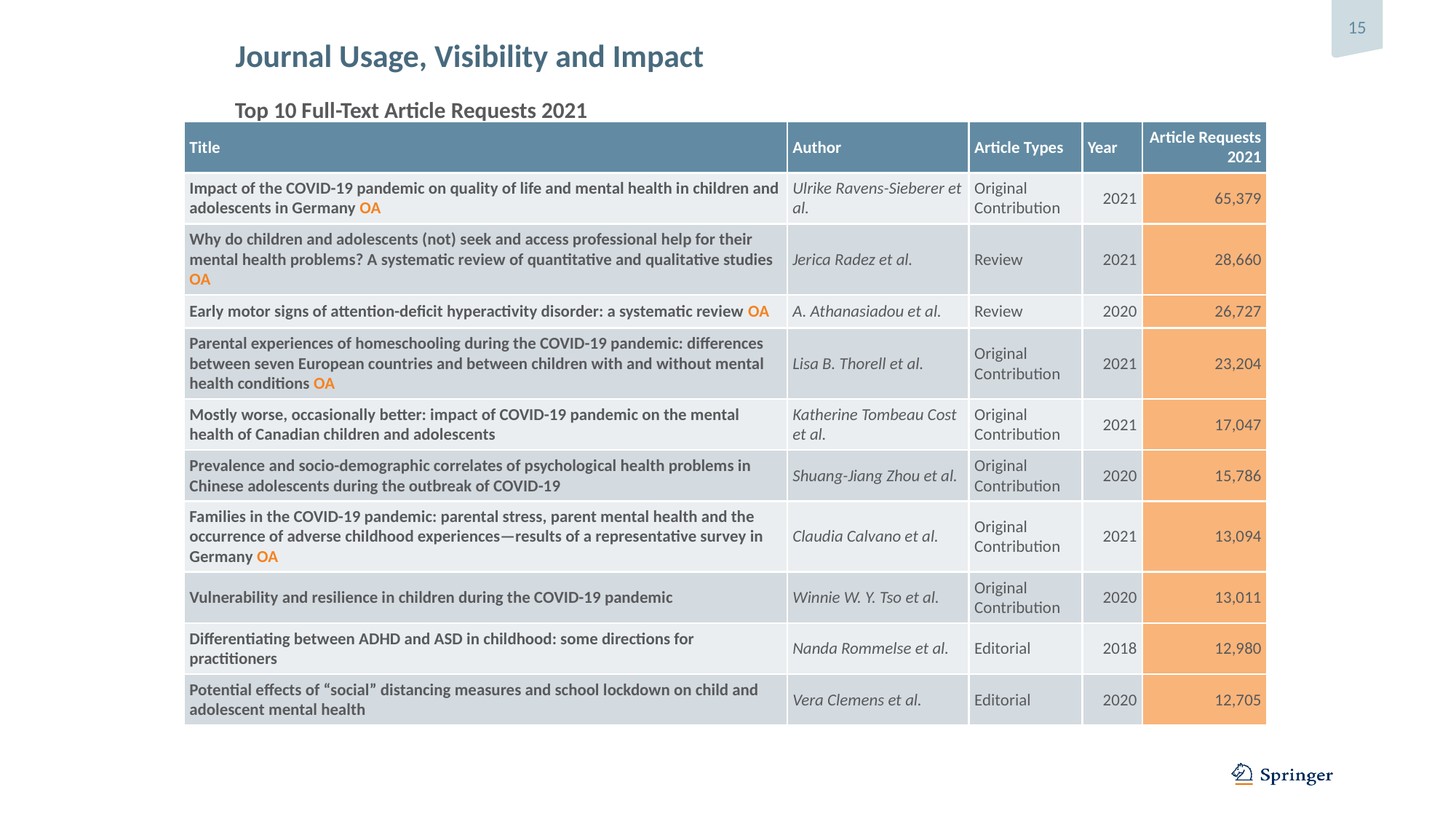

Journal Usage, Visibility and Impact
Top 10 Full-Text Article Requests 2021
| Title | Author | Article Types | Year | Article Requests 2021 |
| --- | --- | --- | --- | --- |
| Impact of the COVID-19 pandemic on quality of life and mental health in children and adolescents in Germany OA | Ulrike Ravens-Sieberer et al. | Original Contribution | 2021 | 65,379 |
| Why do children and adolescents (not) seek and access professional help for their mental health problems? A systematic review of quantitative and qualitative studies OA | Jerica Radez et al. | Review | 2021 | 28,660 |
| Early motor signs of attention-deficit hyperactivity disorder: a systematic review OA | A. Athanasiadou et al. | Review | 2020 | 26,727 |
| Parental experiences of homeschooling during the COVID-19 pandemic: differences between seven European countries and between children with and without mental health conditions OA | Lisa B. Thorell et al. | Original Contribution | 2021 | 23,204 |
| Mostly worse, occasionally better: impact of COVID-19 pandemic on the mental health of Canadian children and adolescents | Katherine Tombeau Cost et al. | Original Contribution | 2021 | 17,047 |
| Prevalence and socio-demographic correlates of psychological health problems in Chinese adolescents during the outbreak of COVID-19 | Shuang-Jiang Zhou et al. | Original Contribution | 2020 | 15,786 |
| Families in the COVID-19 pandemic: parental stress, parent mental health and the occurrence of adverse childhood experiences—results of a representative survey in Germany OA | Claudia Calvano et al. | Original Contribution | 2021 | 13,094 |
| Vulnerability and resilience in children during the COVID-19 pandemic | Winnie W. Y. Tso et al. | Original Contribution | 2020 | 13,011 |
| Differentiating between ADHD and ASD in childhood: some directions for practitioners | Nanda Rommelse et al. | Editorial | 2018 | 12,980 |
| Potential effects of “social” distancing measures and school lockdown on child and adolescent mental health | Vera Clemens et al. | Editorial | 2020 | 12,705 |